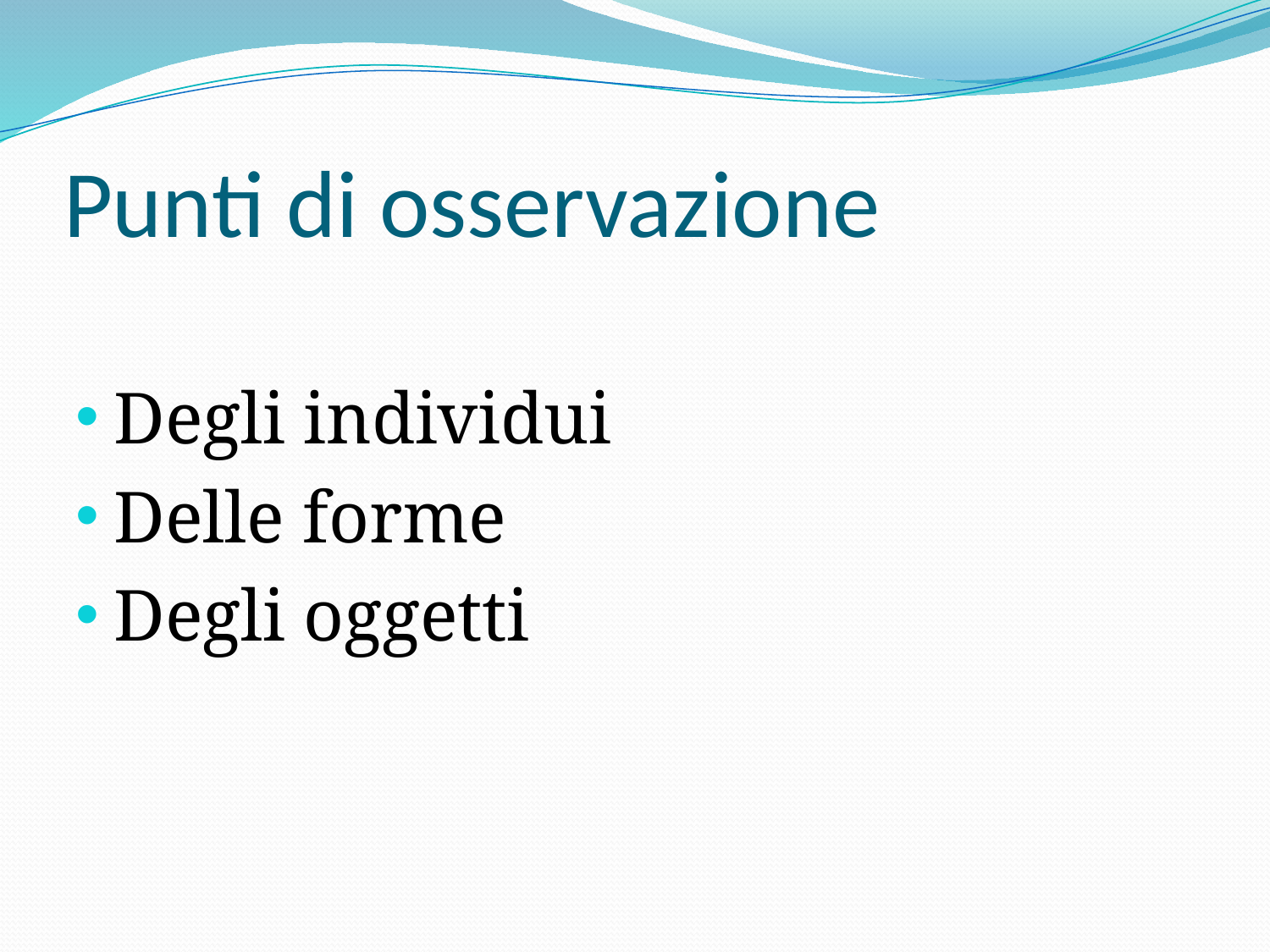

# Punti di osservazione

Degli individui
Delle forme
Degli oggetti